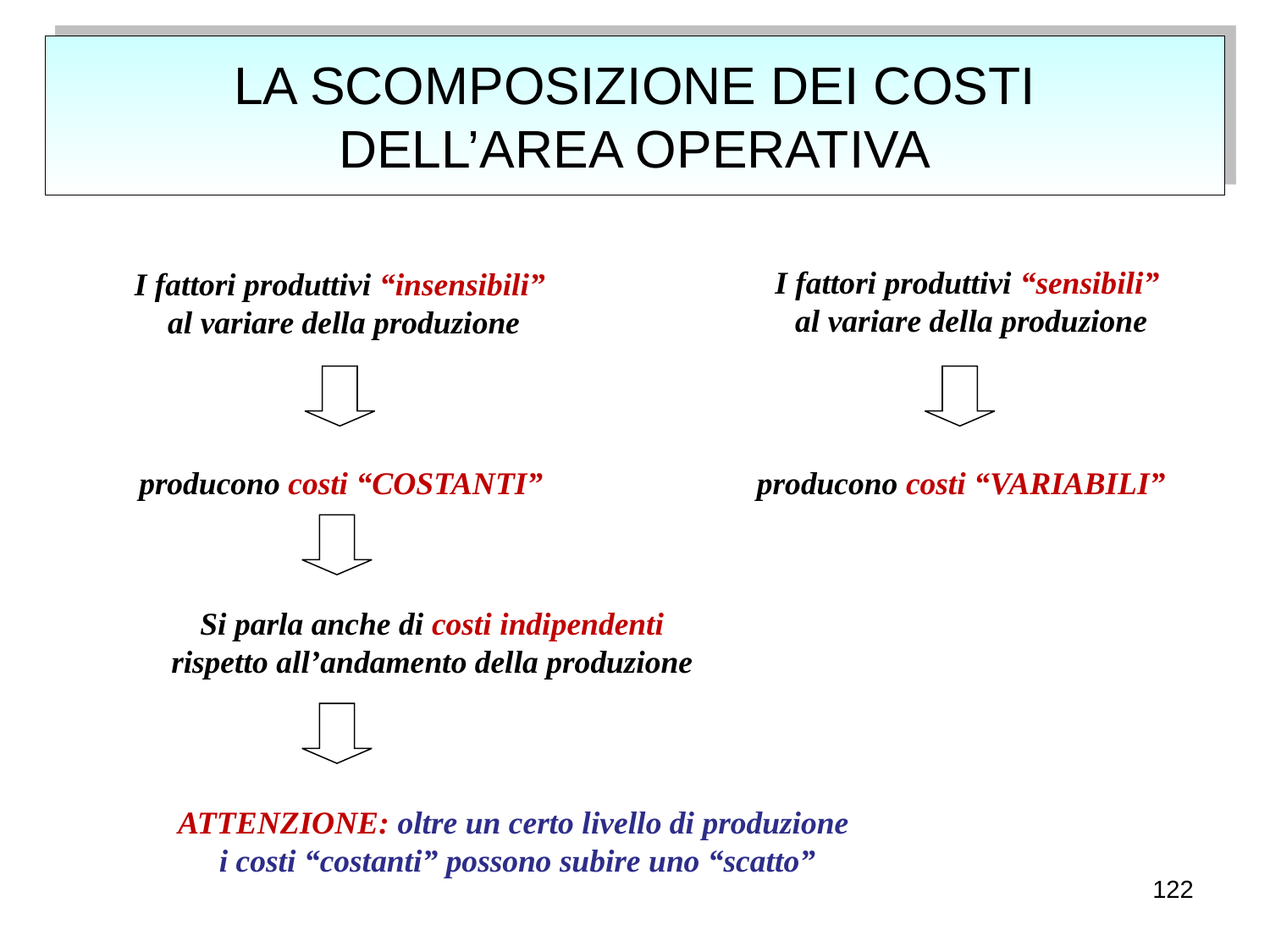

# LA SCOMPOSIZIONE DEI COSTI DELL’AREA OPERATIVA
I fattori produttivi “sensibili”
 al variare della produzione
I fattori produttivi “insensibili”
 al variare della produzione

producono costi “COSTANTI”
producono costi “VARIABILI”

Si parla anche di costi indipendenti
rispetto all’andamento della produzione

ATTENZIONE: oltre un certo livello di produzione
i costi “costanti” possono subire uno “scatto”
122